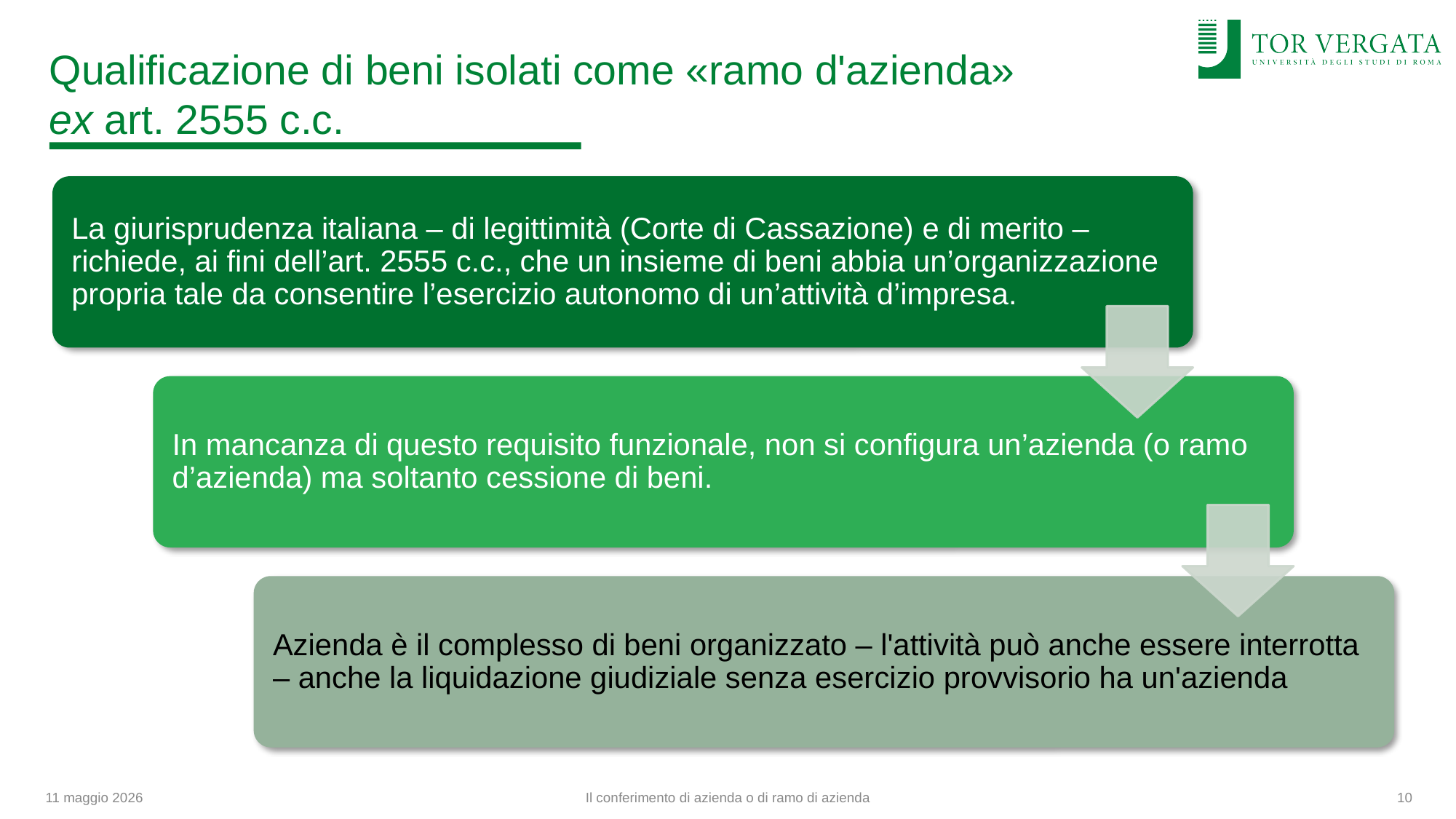

# Qualificazione di beni isolati come «ramo d'azienda» ex art. 2555 c.c.
La giurisprudenza italiana – di legittimità (Corte di Cassazione) e di merito – richiede, ai fini dell’art. 2555 c.c., che un insieme di beni abbia un’organizzazione propria tale da consentire l’esercizio autonomo di un’attività d’impresa.
In mancanza di questo requisito funzionale, non si configura un’azienda (o ramo d’azienda) ma soltanto cessione di beni.
Azienda è il complesso di beni organizzato – l'attività può anche essere interrotta – anche la liquidazione giudiziale senza esercizio provvisorio ha un'azienda

11 maggio 2026
Il conferimento di azienda o di ramo di azienda
10